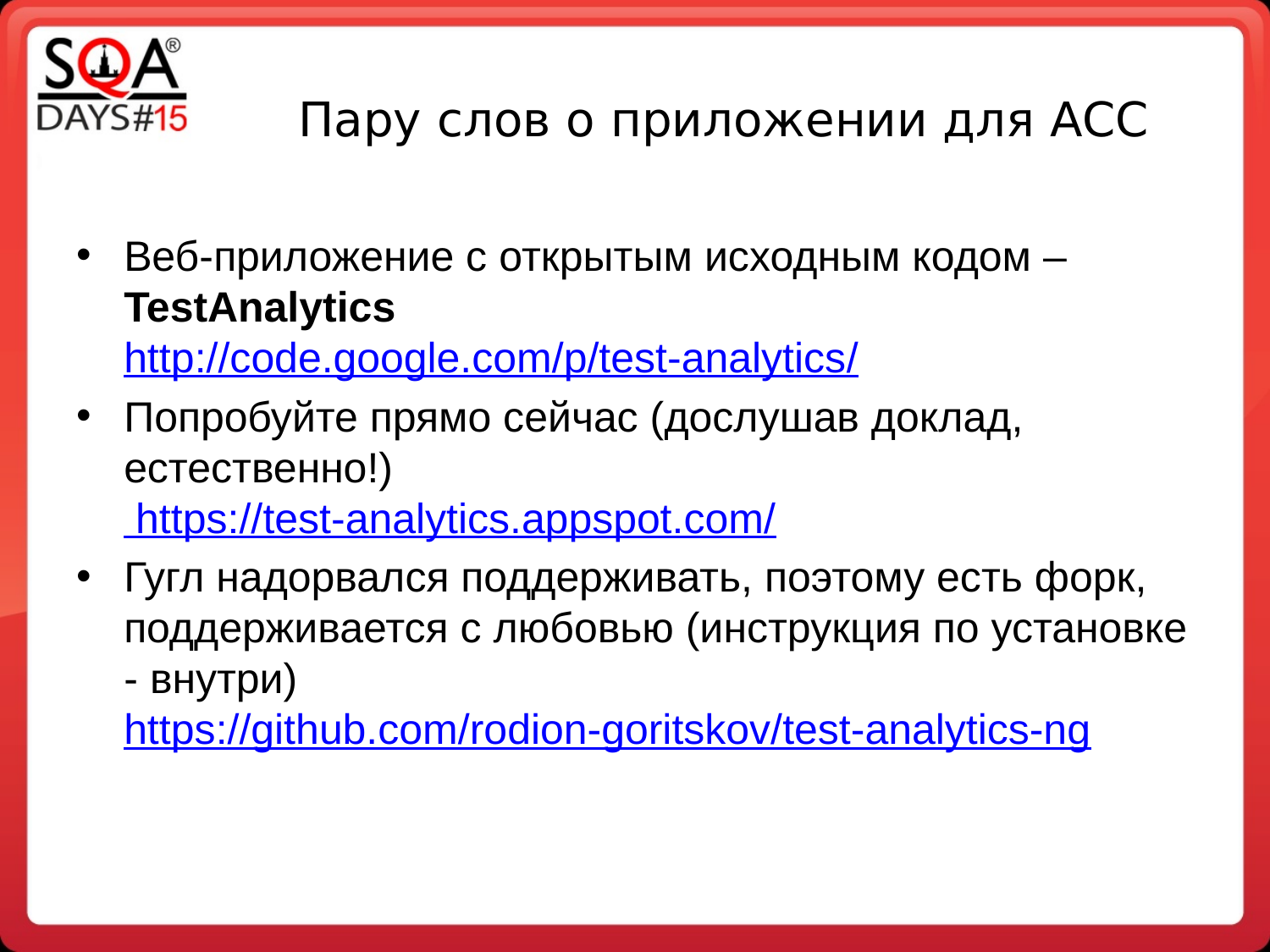

Пару слов о приложении для ACC
Веб-приложение с открытым исходным кодом – TestAnalytics
http://code.google.com/p/test-analytics/
Попробуйте прямо сейчас (дослушав доклад, естественно!)
 https://test-analytics.appspot.com/
Гугл надорвался поддерживать, поэтому есть форк, поддерживается с любовью (инструкция по установке - внутри)
https://github.com/rodion-goritskov/test-analytics-ng